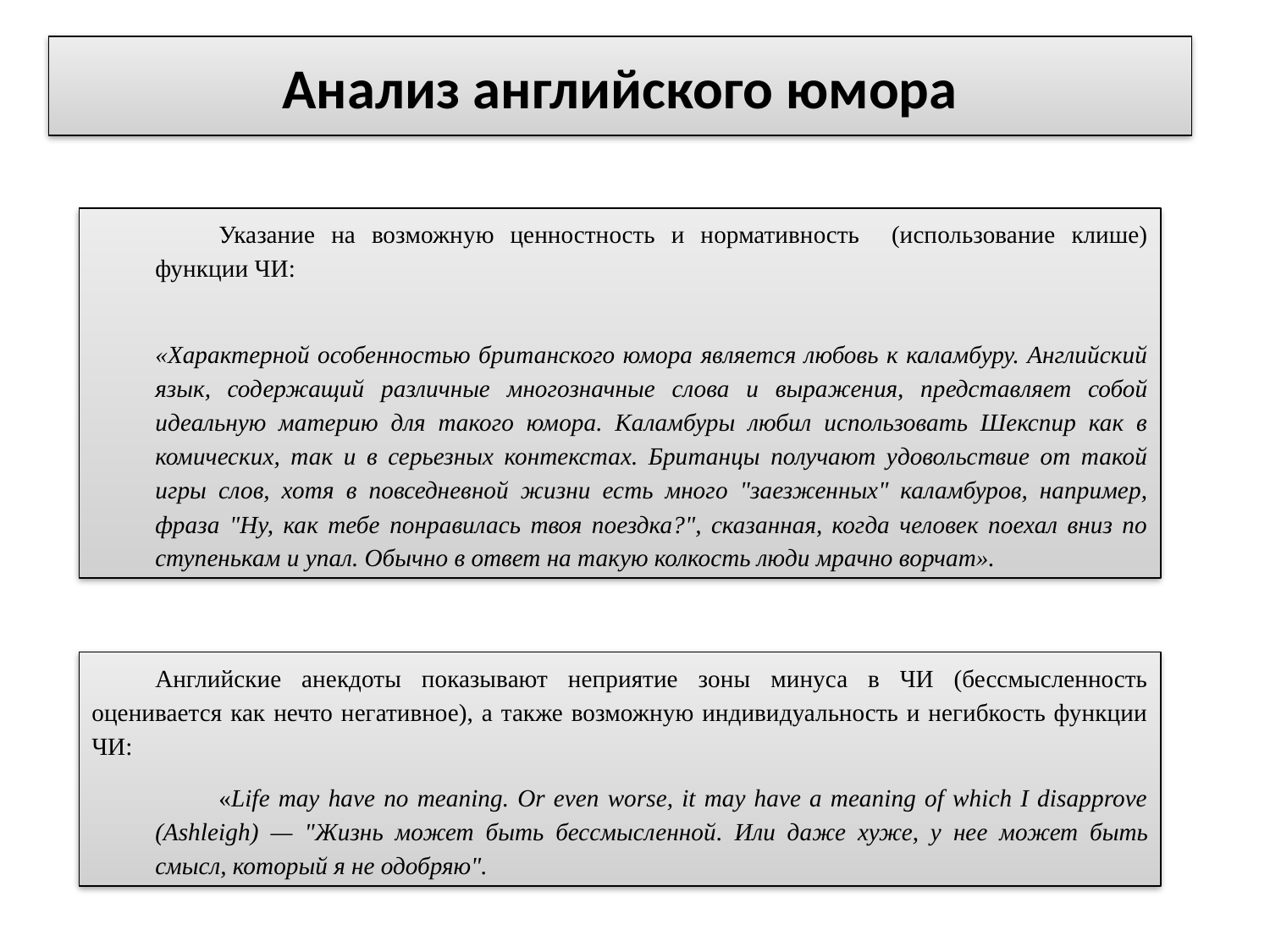

# Анализ английского юмора
Указание на возможную ценностность и нормативность  (использование клише) функции ЧИ:
«Характерной особенностью британского юмора является любовь к каламбуру. Английский язык, содержащий различные многозначные слова и выражения, представляет собой идеальную материю для такого юмора. Каламбуры любил использовать Шекспир как в комических, так и в серьезных контекстах. Британцы получают удовольствие от такой игры слов, хотя в повседневной жизни есть много "заезженных" каламбуров, например, фраза "Ну, как тебе понравилась твоя поездка?", сказанная, когда человек поехал вниз по ступенькам и упал. Обычно в ответ на такую колкость люди мрачно ворчат».
Английские анекдоты показывают неприятие зоны минуса в ЧИ (бессмысленность оценивается как нечто негативное), а также возможную индивидуальность и негибкость функции ЧИ:
«Life may have no meaning. Or even worse, it may have a meaning of which I disapprove (Ashleigh) — "Жизнь может быть бессмысленной. Или даже хуже, у нее может быть смысл, который я не одобряю".